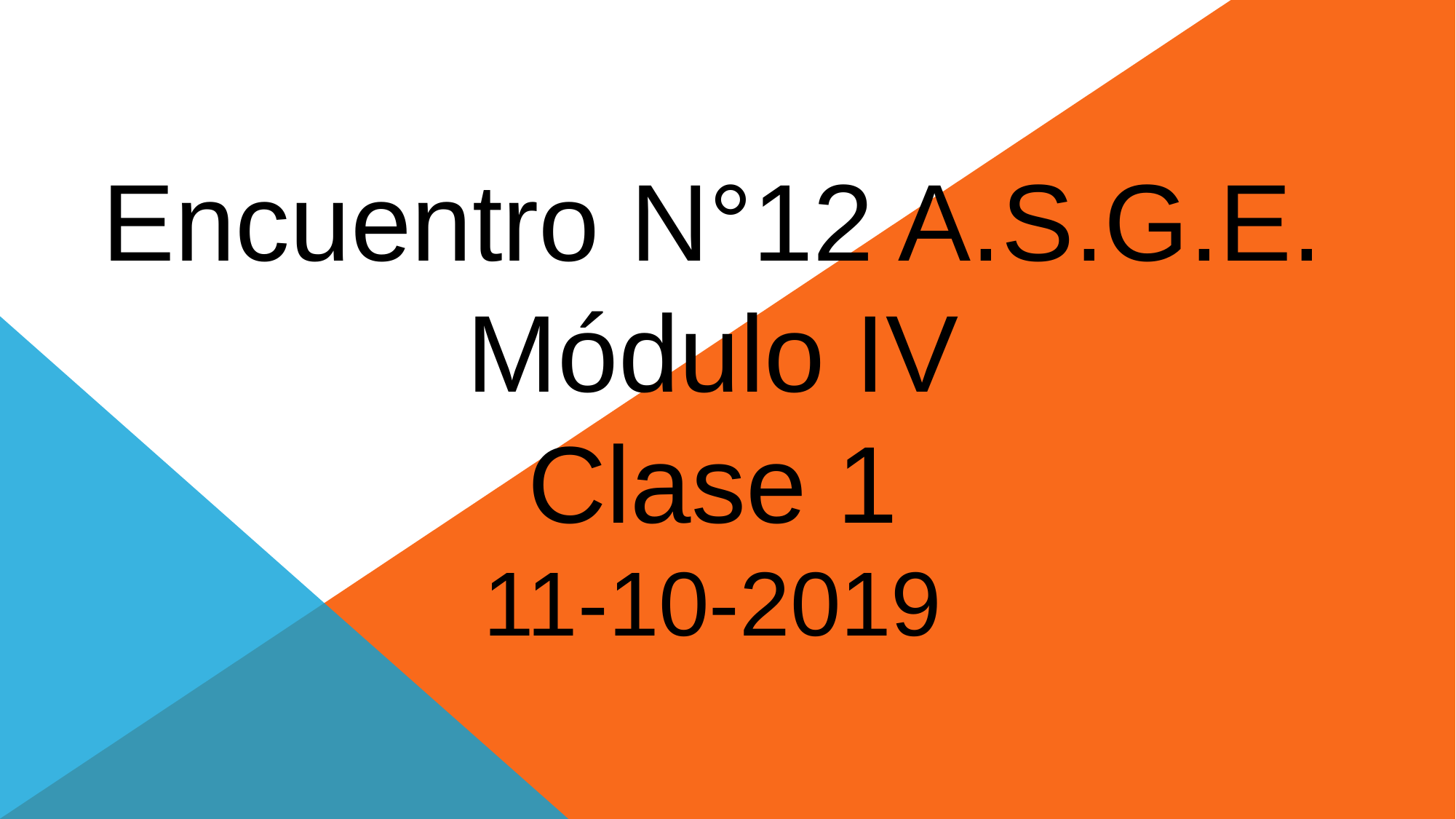

# Encuentro n°12 a.s.g.e. Módulo IV Clase 1 11-10-2019